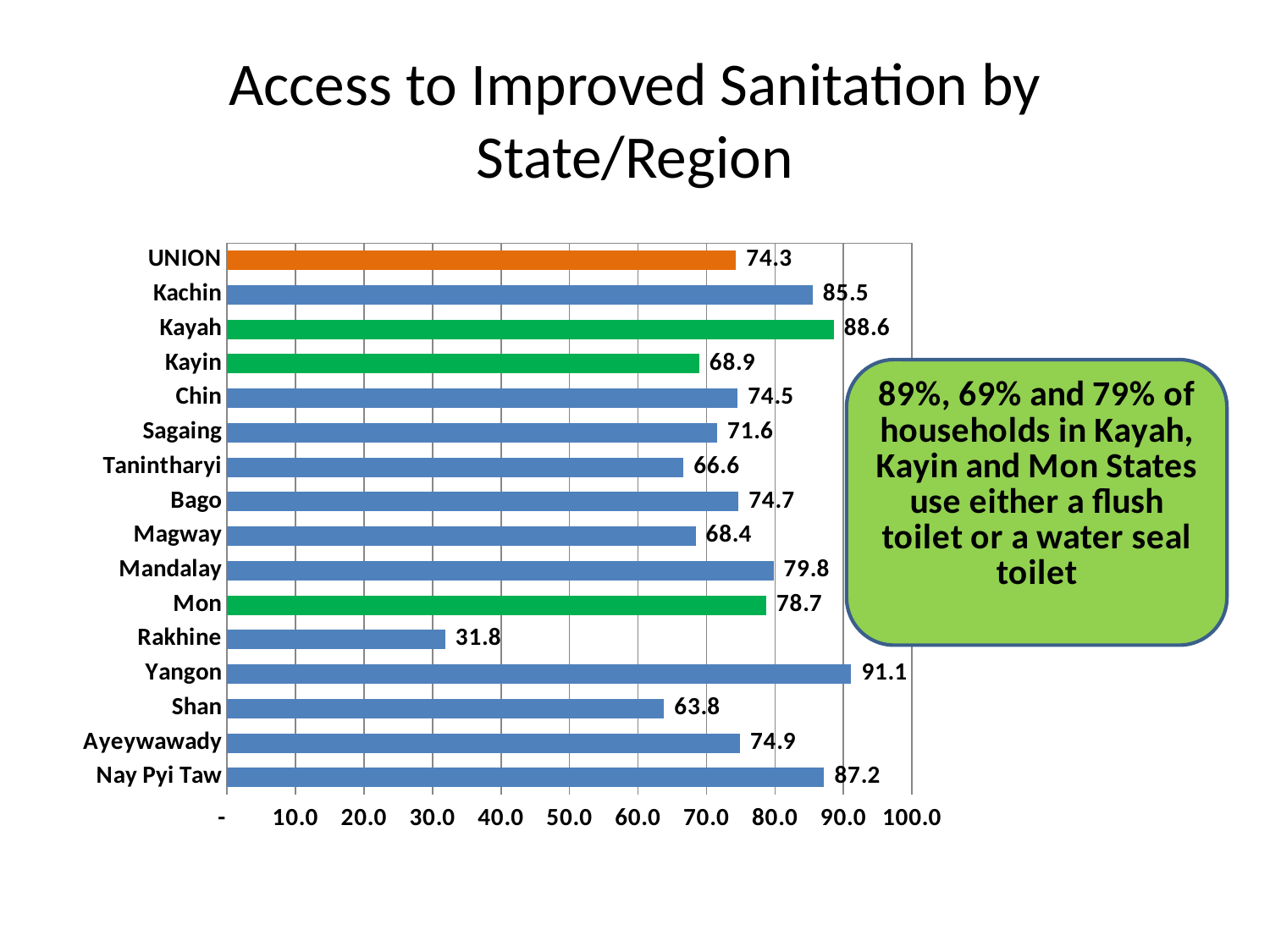

# Access to Improved Sanitation by State/Region

### Chart

| Category |  |
|---|---|
| UNION | 74.31730881668328 |
| Kachin | 85.48846360885788 |
| Kayah | 88.58644411076577 |
| Kayin | 68.91322908314154 |
| Chin | 74.54483598731358 |
| Sagaing | 71.56374987806066 |
| Tanintharyi | 66.63499341219857 |
| Bago | 74.66574042804122 |
| Magway | 68.42288946124987 |
| Mandalay | 79.77374392661376 |
| Mon | 78.72421985177893 |
| Rakhine | 31.83947695814447 |
| Yangon | 91.1099824125174 |
| Shan | 63.80837727402145 |
| Ayeywawady | 74.86801393971592 |
| Nay Pyi Taw | 87.1784116864249 |